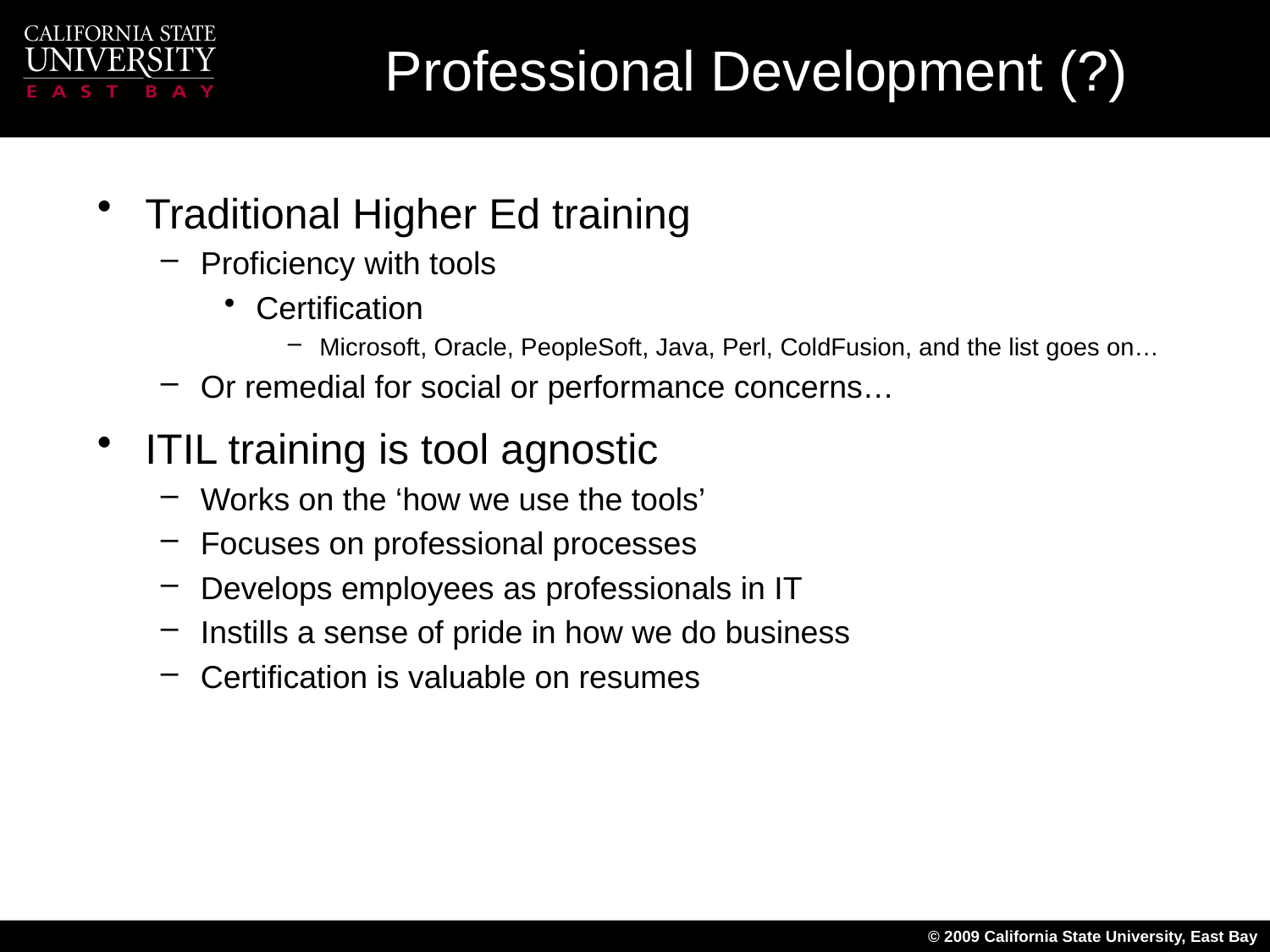

# Professional Development (?)
Traditional Higher Ed training
Proficiency with tools
Certification
Microsoft, Oracle, PeopleSoft, Java, Perl, ColdFusion, and the list goes on…
Or remedial for social or performance concerns…
ITIL training is tool agnostic
Works on the ‘how we use the tools’
Focuses on professional processes
Develops employees as professionals in IT
Instills a sense of pride in how we do business
Certification is valuable on resumes